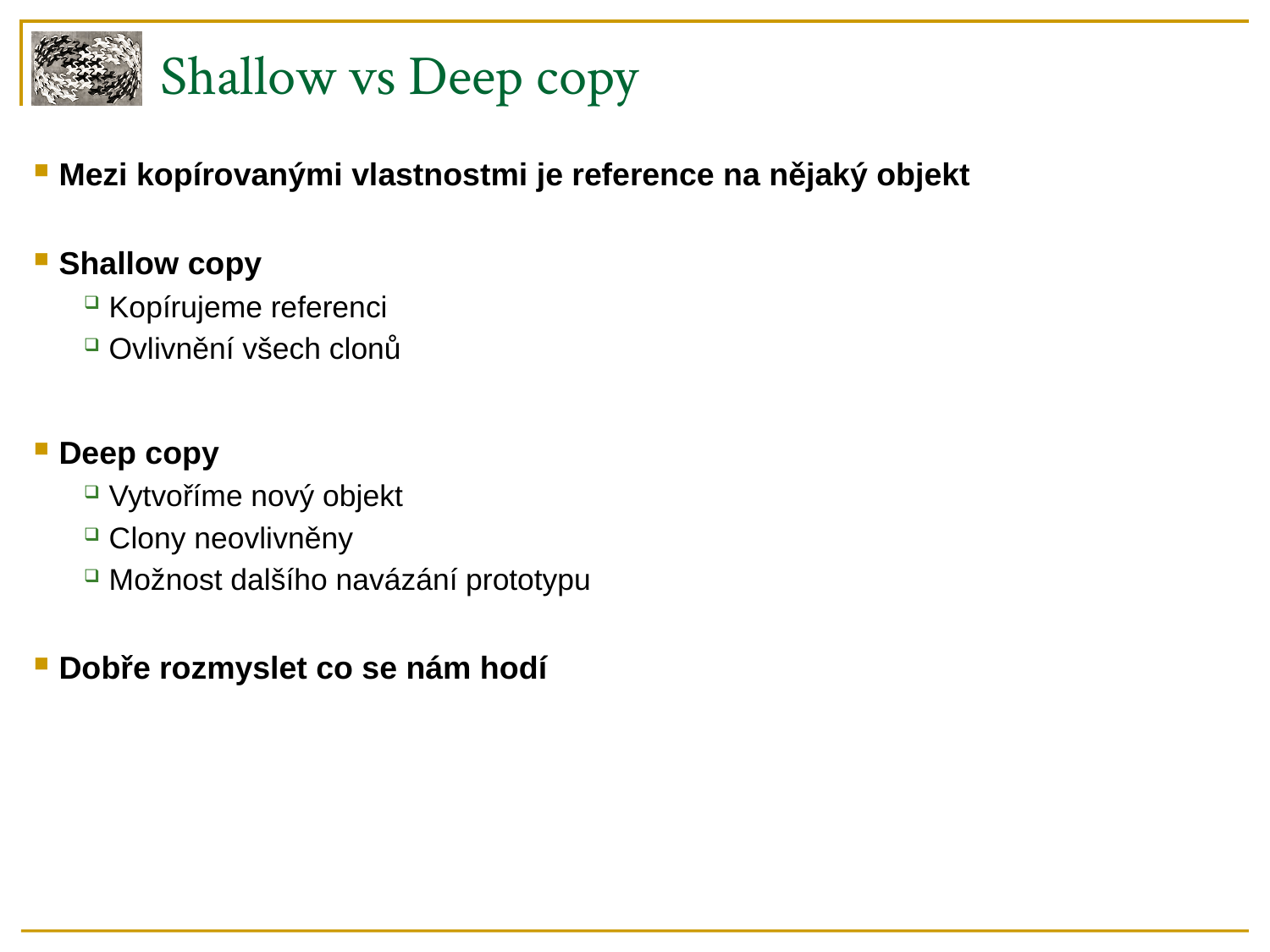

# Shallow vs Deep copy
Mezi kopírovanými vlastnostmi je reference na nějaký objekt

Shallow copy
Kopírujeme referenci
Ovlivnění všech clonů

Deep copy
Vytvoříme nový objekt
Clony neovlivněny
Možnost dalšího navázání prototypu

Dobře rozmyslet co se nám hodí